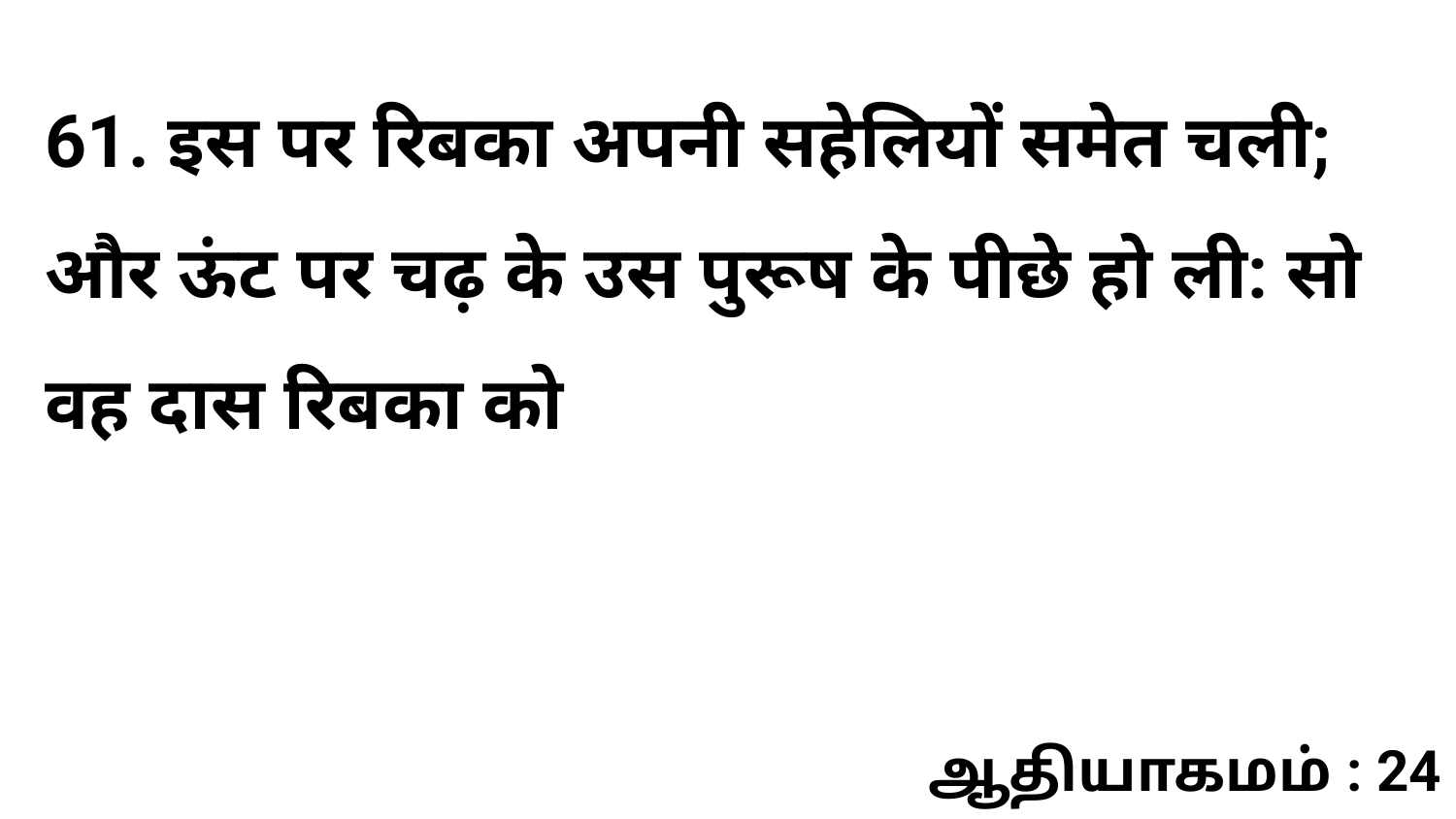

61. इस पर रिबका अपनी सहेलियों समेत चली; और ऊंट पर चढ़ के उस पुरूष के पीछे हो ली: सो वह दास रिबका को
ஆதியாகமம் : 24